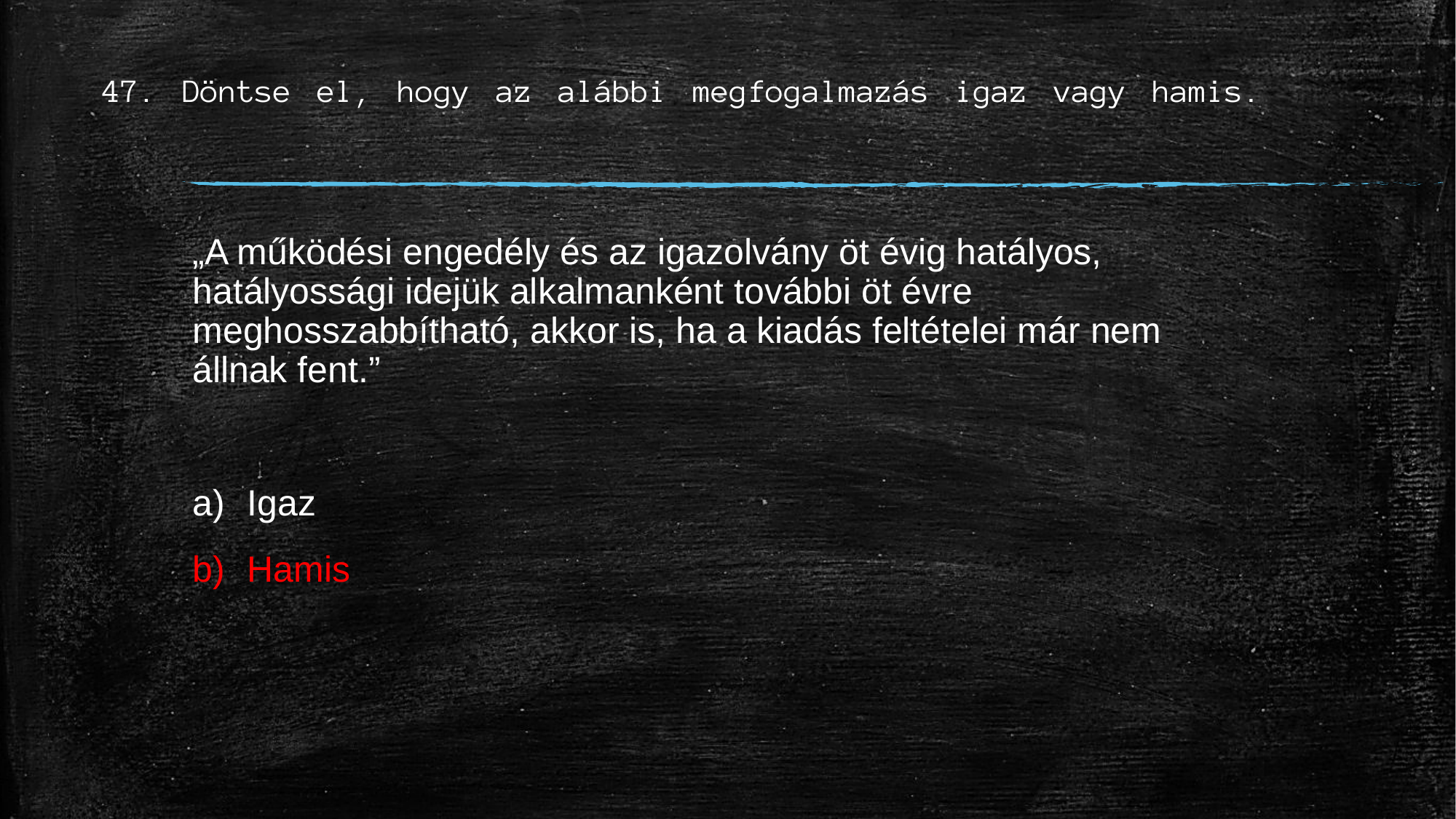

# 47. Döntse el, hogy az alábbi megfogalmazás igaz vagy hamis.
„A működési engedély és az igazolvány öt évig hatályos, hatályossági idejük alkalmanként további öt évre meghosszabbítható, akkor is, ha a kiadás feltételei már nem állnak fent.”

Igaz
Hamis